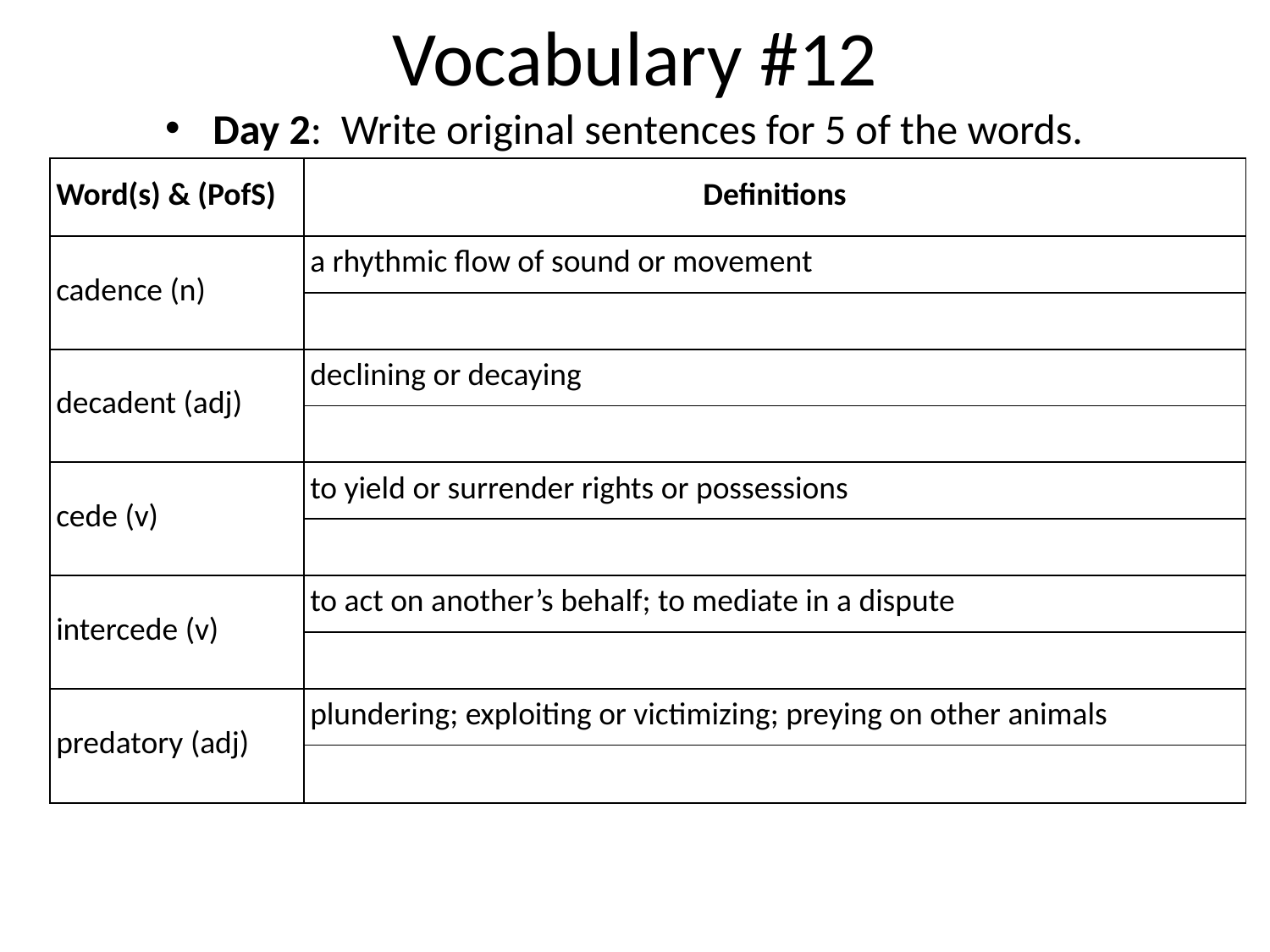

# Vocabulary #12
Day 2:  Write original sentences for 5 of the words.

| Word(s) & (PofS) | Definitions |
| --- | --- |
| cadence (n) | a rhythmic flow of sound or movement |
|  |  |
| decadent (adj) | declining or decaying |
|  |  |
| cede (v) | to yield or surrender rights or possessions |
|  |  |
| intercede (v) | to act on another’s behalf; to mediate in a dispute |
|  |  |
| predatory (adj) | plundering; exploiting or victimizing; preying on other animals |
|  |  |